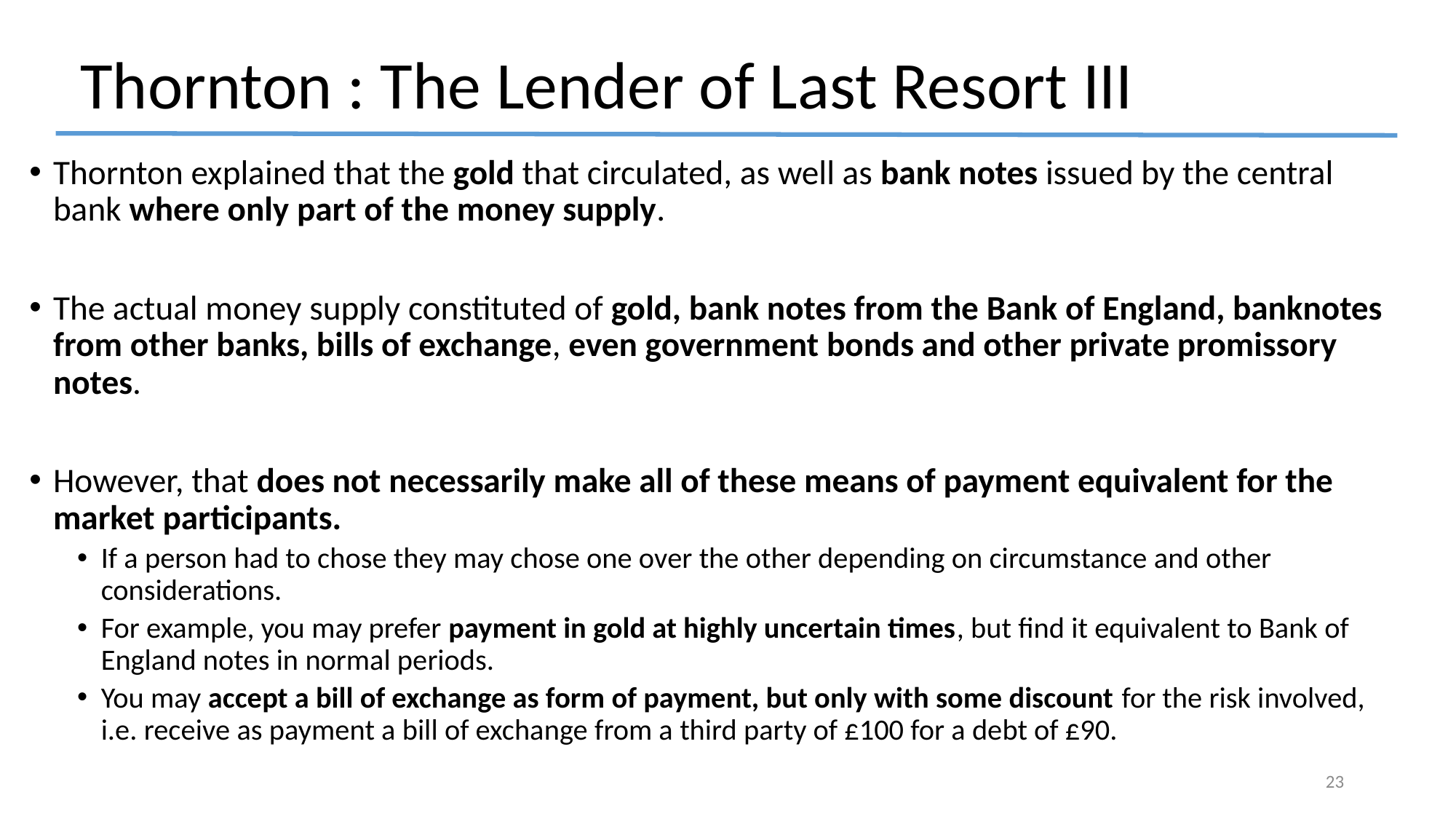

# Thornton : The Lender of Last Resort III

Thornton explained that the gold that circulated, as well as bank notes issued by the central bank where only part of the money supply.

The actual money supply constituted of gold, bank notes from the Bank of England, banknotes from other banks, bills of exchange, even government bonds and other private promissory notes.

However, that does not necessarily make all of these means of payment equivalent for the market participants.
If a person had to chose they may chose one over the other depending on circumstance and other considerations.
For example, you may prefer payment in gold at highly uncertain times, but find it equivalent to Bank of England notes in normal periods.
You may accept a bill of exchange as form of payment, but only with some discount for the risk involved, i.e. receive as payment a bill of exchange from a third party of £100 for a debt of £90.
23